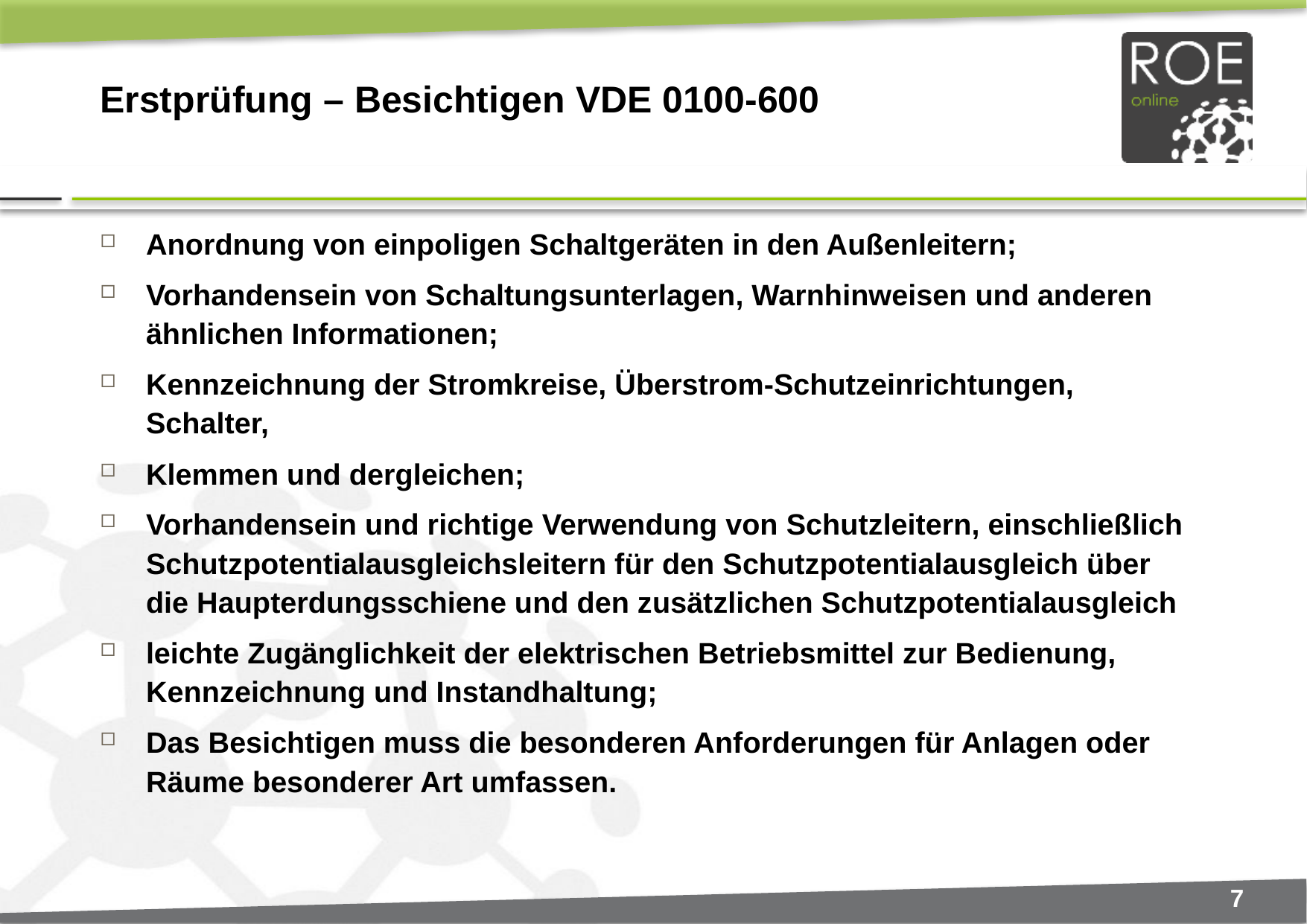

# Erstprüfung – Besichtigen VDE 0100-600
Anordnung von einpoligen Schaltgeräten in den Außenleitern;
Vorhandensein von Schaltungsunterlagen, Warnhinweisen und anderen ähnlichen Informationen;
Kennzeichnung der Stromkreise, Überstrom-Schutzeinrichtungen, Schalter,
Klemmen und dergleichen;
Vorhandensein und richtige Verwendung von Schutzleitern, einschließlich Schutzpotentialausgleichsleitern für den Schutzpotentialausgleich über die Haupterdungsschiene und den zusätzlichen Schutzpotentialausgleich
leichte Zugänglichkeit der elektrischen Betriebsmittel zur Bedienung, Kennzeichnung und Instandhaltung;
Das Besichtigen muss die besonderen Anforderungen für Anlagen oder Räume besonderer Art umfassen.

7